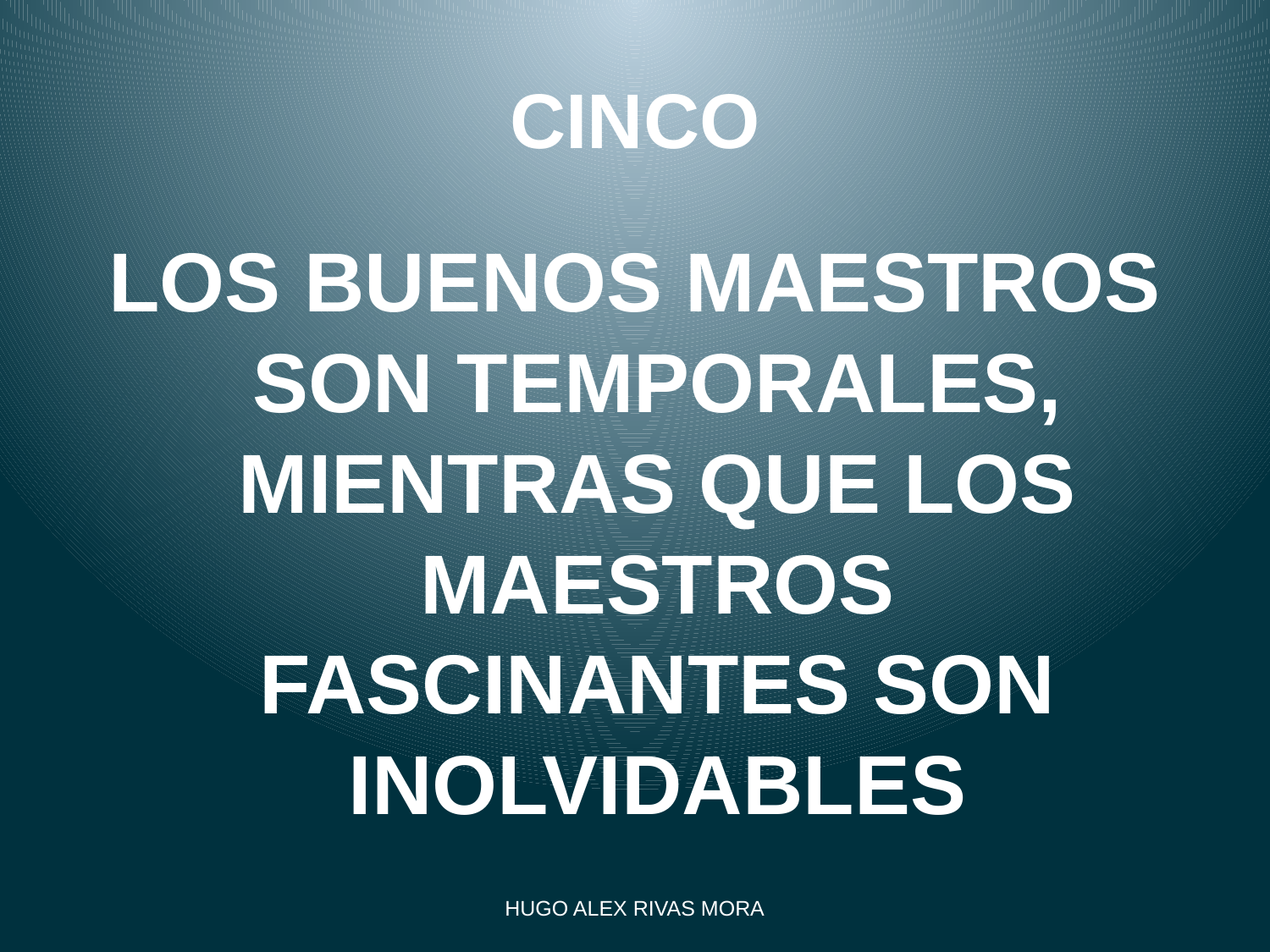

# CINCO
LOS BUENOS MAESTROS SON TEMPORALES, MIENTRAS QUE LOS MAESTROS FASCINANTES SON INOLVIDABLES
HUGO ALEX RIVAS MORA